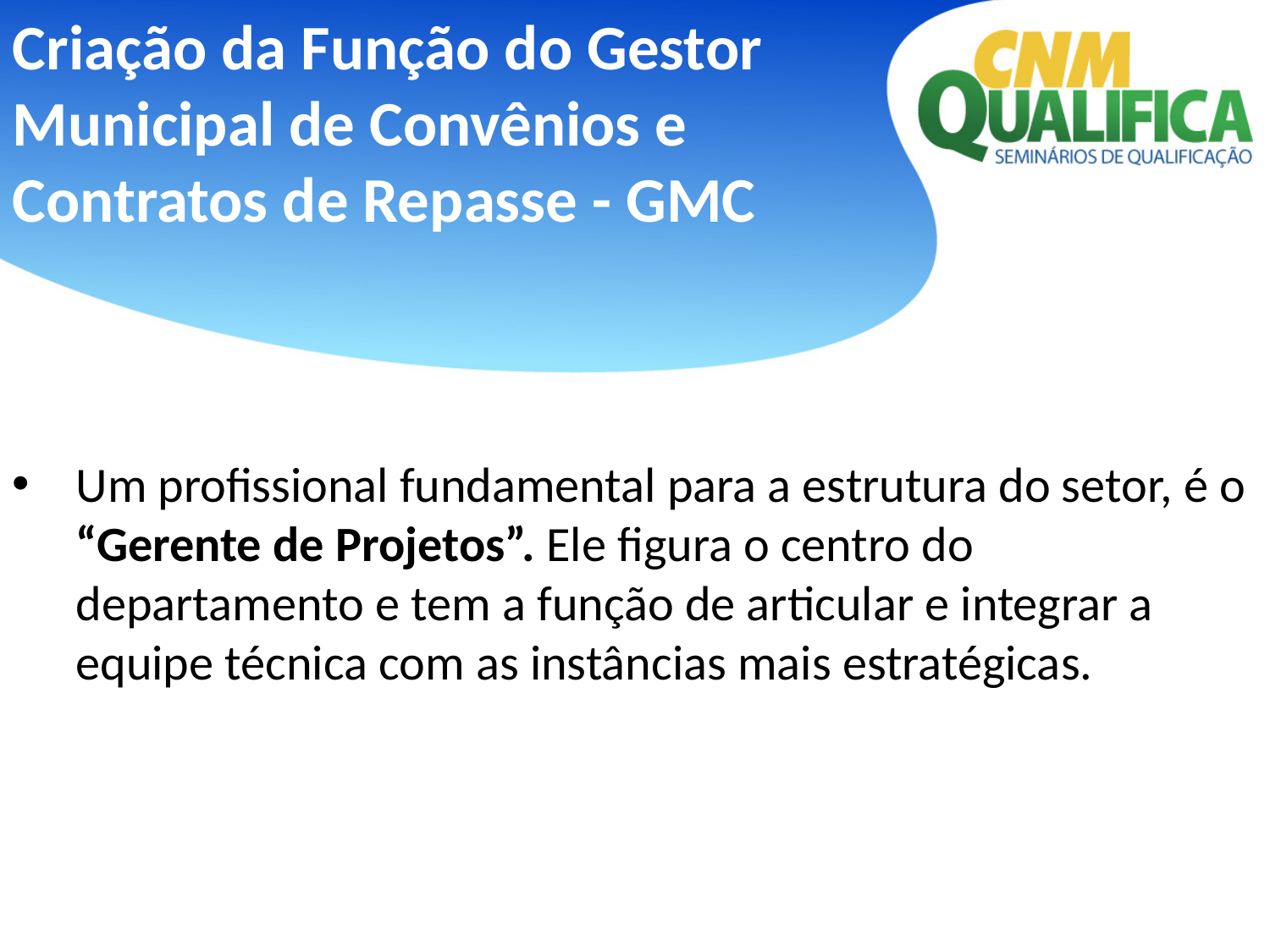

Criação da Função do Gestor Municipal de Convênios e Contratos de Repasse - GMC

Um profissional fundamental para a estrutura do setor, é o “Gerente de Projetos”. Ele figura o centro do departamento e tem a função de articular e integrar a equipe técnica com as instâncias mais estratégicas.